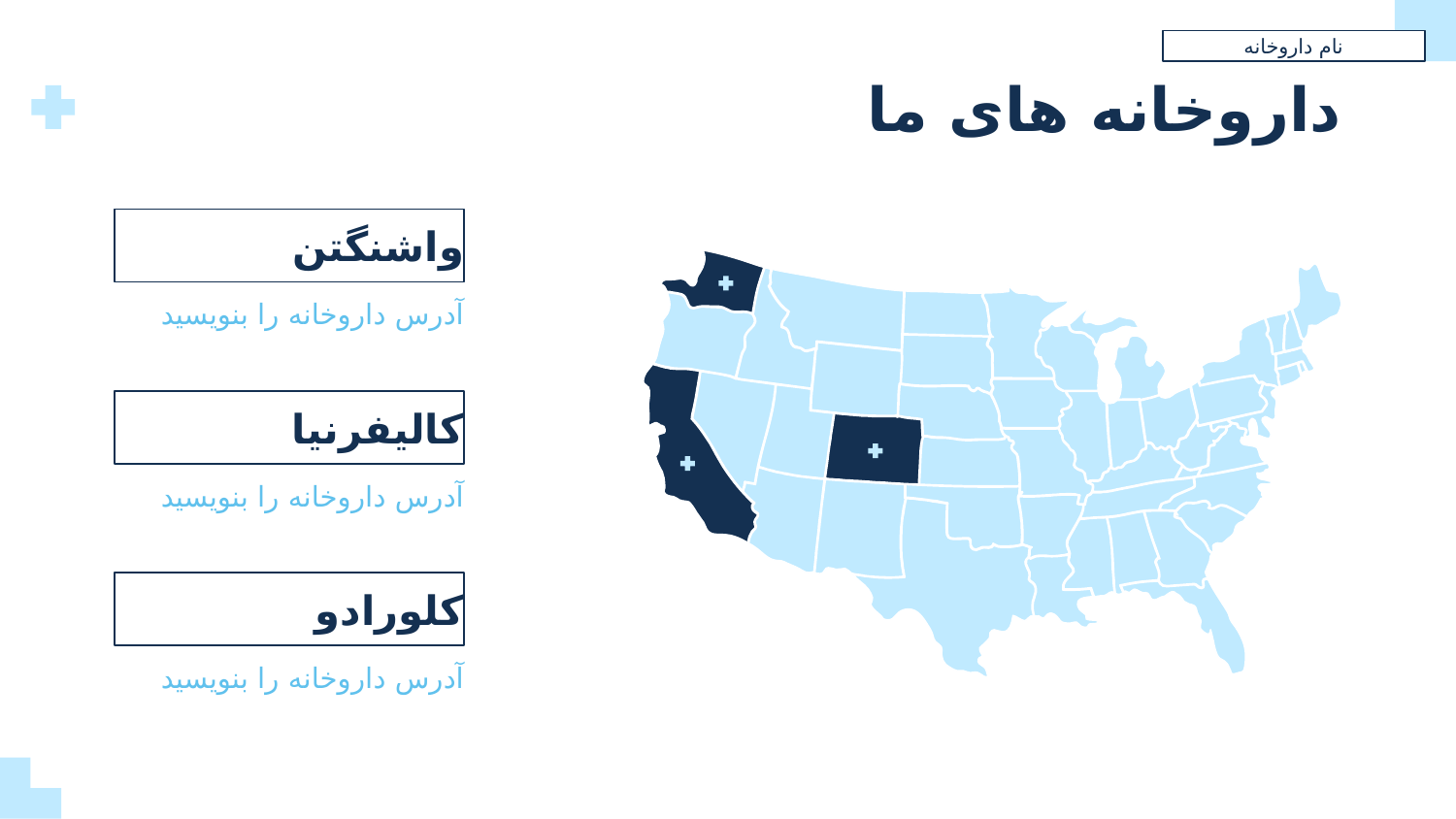

نام داروخانه
# داروخانه های ما
واشنگتن

آدرس داروخانه را بنویسید
کالیفرنیا

آدرس داروخانه را بنویسید
کلورادو
آدرس داروخانه را بنویسید